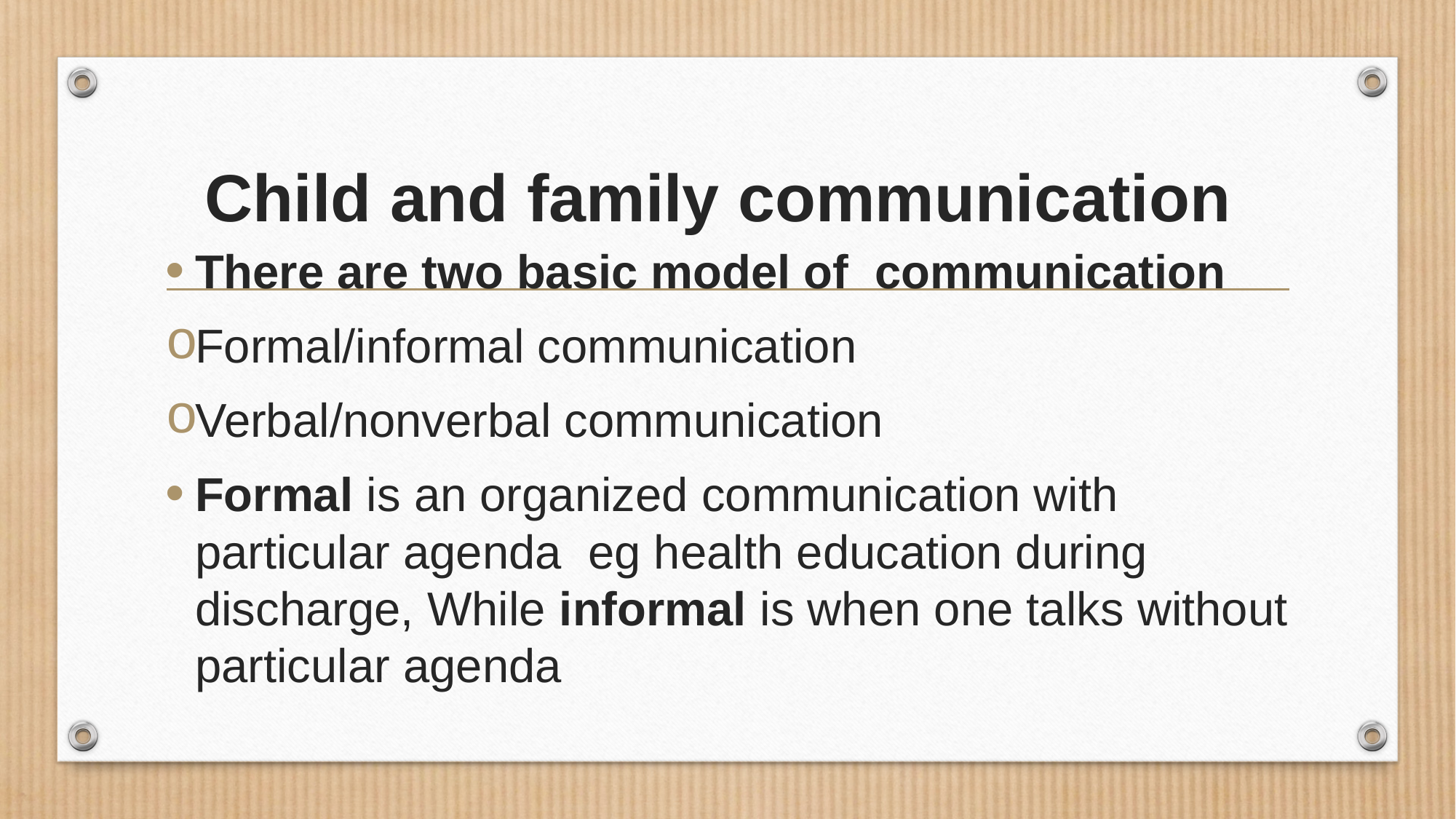

# Child and family communication
There are two basic model of  communication
Formal/informal communication
Verbal/nonverbal communication
Formal is an organized communication with particular agenda  eg health education during discharge, While informal is when one talks without particular agenda